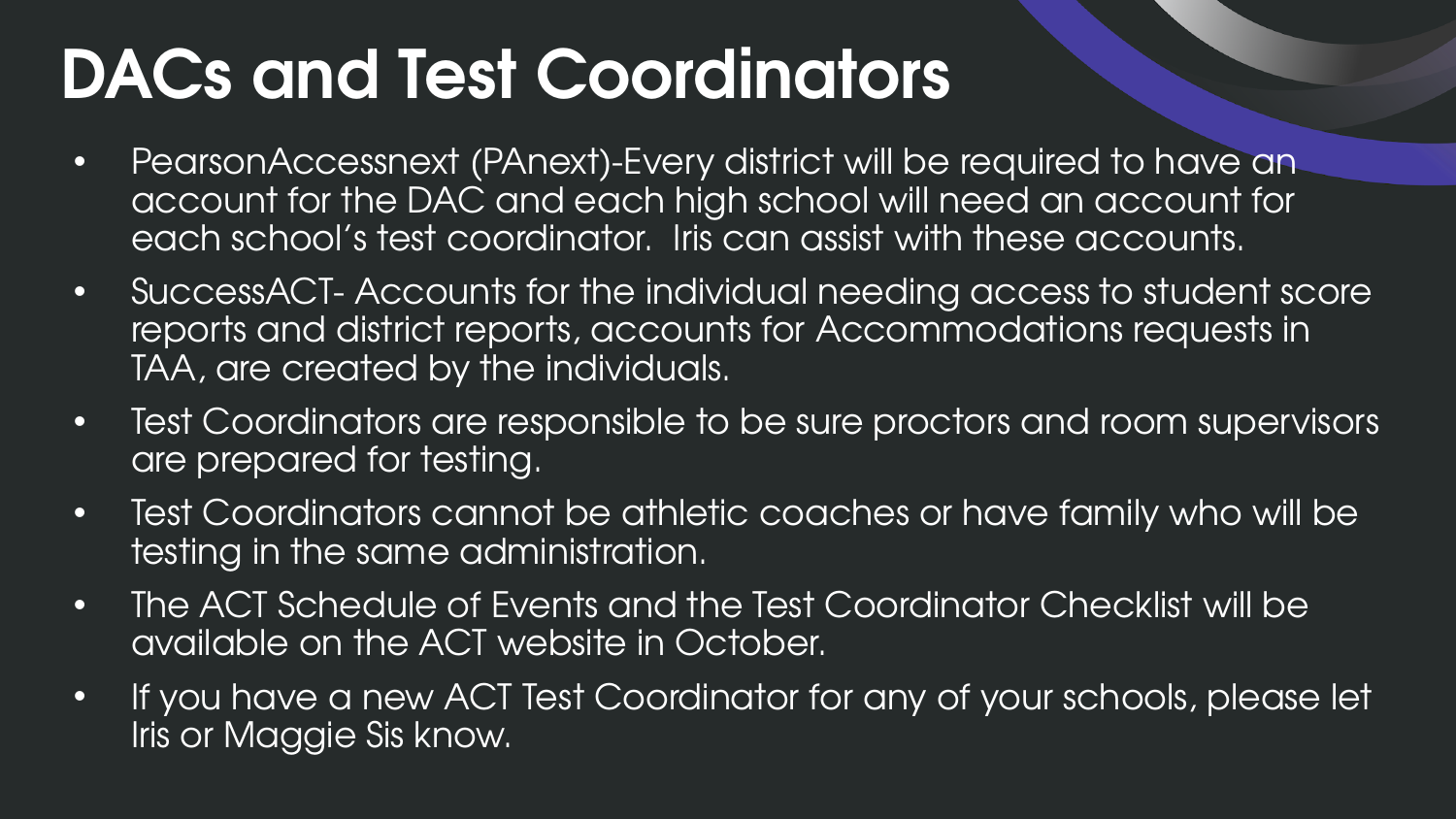

# DACs and Test Coordinators
PearsonAccessnext (PAnext)-Every district will be required to have an account for the DAC and each high school will need an account for each school’s test coordinator.  Iris can assist with these accounts.
SuccessACT- Accounts for the individual needing access to student score reports and district reports, accounts for Accommodations requests in TAA, are created by the individuals.
Test Coordinators are responsible to be sure proctors and room supervisors are prepared for testing.
Test Coordinators cannot be athletic coaches or have family who will be testing in the same administration.
The ACT Schedule of Events and the Test Coordinator Checklist will be available on the ACT website in October.
If you have a new ACT Test Coordinator for any of your schools, please let Iris or Maggie Sis know.